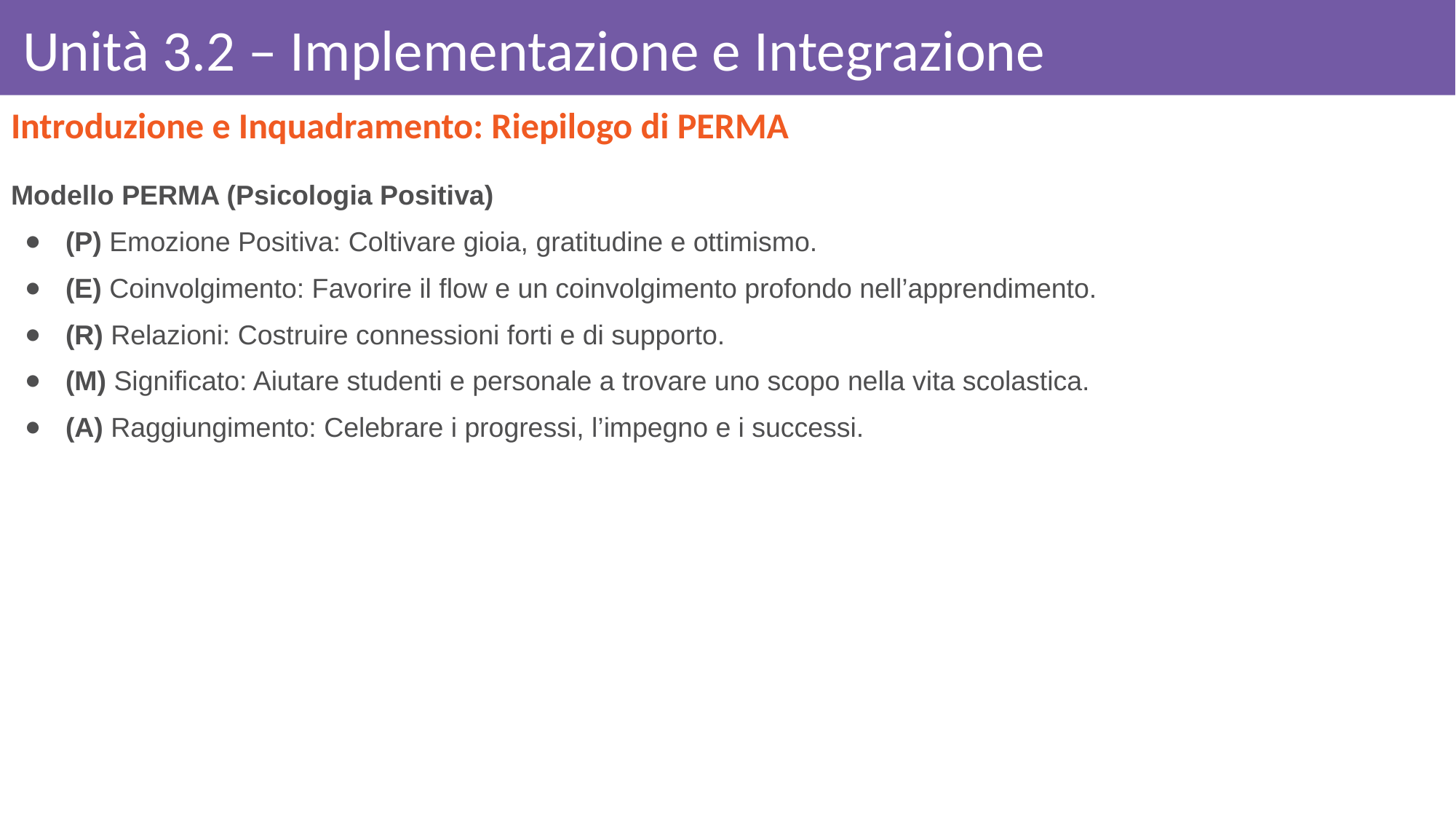

# Unità 3.2 – Implementazione e Integrazione
Introduzione e Inquadramento: Riepilogo di PERMA
Modello PERMA (Psicologia Positiva)
(P) Emozione Positiva: Coltivare gioia, gratitudine e ottimismo.
(E) Coinvolgimento: Favorire il flow e un coinvolgimento profondo nell’apprendimento.
(R) Relazioni: Costruire connessioni forti e di supporto.
(M) Significato: Aiutare studenti e personale a trovare uno scopo nella vita scolastica.
(A) Raggiungimento: Celebrare i progressi, l’impegno e i successi.